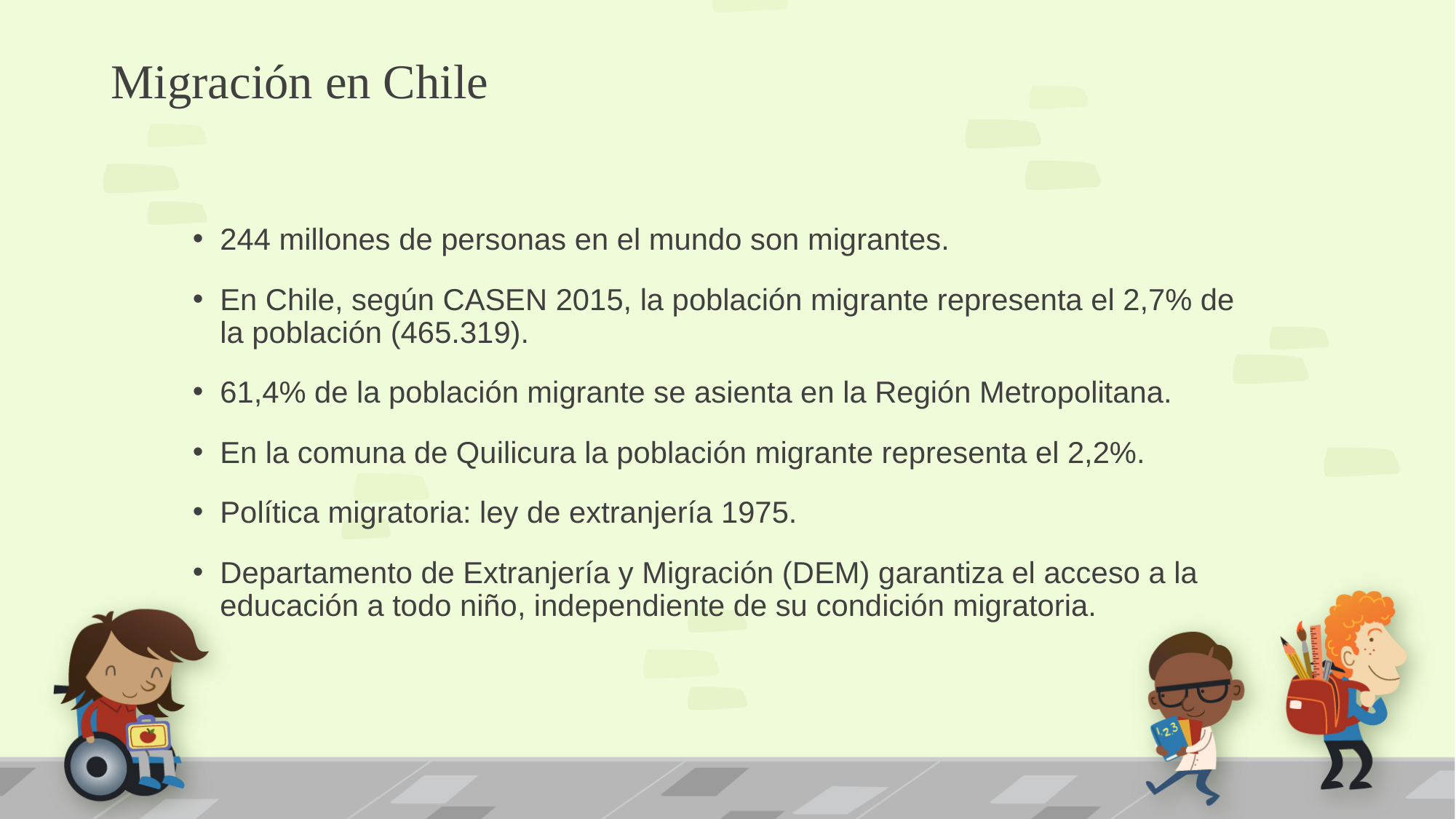

# Migración en Chile
244 millones de personas en el mundo son migrantes.
En Chile, según CASEN 2015, la población migrante representa el 2,7% de la población (465.319).
61,4% de la población migrante se asienta en la Región Metropolitana.
En la comuna de Quilicura la población migrante representa el 2,2%.
Política migratoria: ley de extranjería 1975.
Departamento de Extranjería y Migración (DEM) garantiza el acceso a la educación a todo niño, independiente de su condición migratoria.